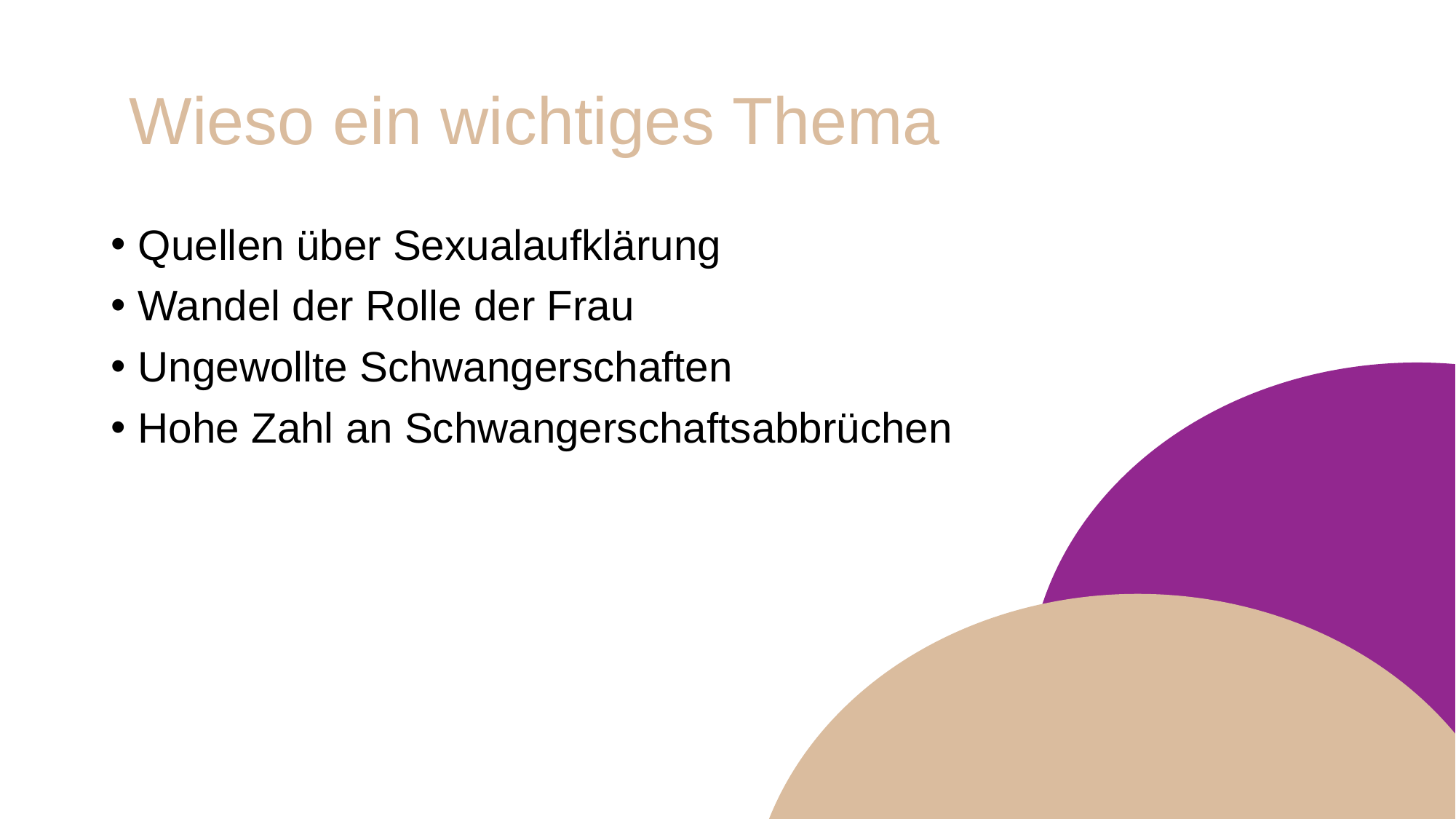

# Wieso ein wichtiges Thema
Quellen über Sexualaufklärung
Wandel der Rolle der Frau
Ungewollte Schwangerschaften
Hohe Zahl an Schwangerschaftsabbrüchen

10